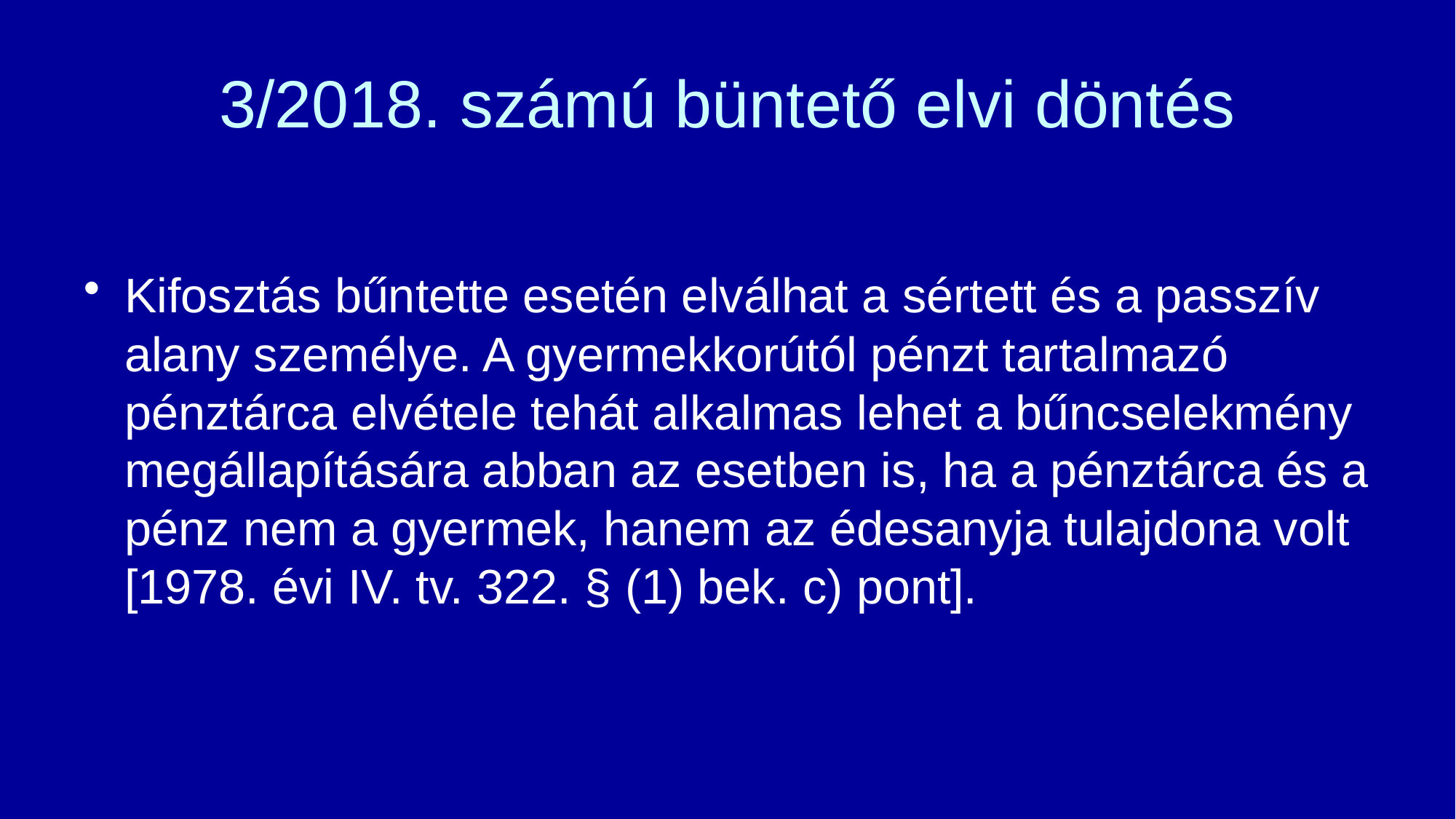

# 3/2018. számú büntető elvi döntés

Kifosztás bűntette esetén elválhat a sértett és a passzív alany személye. A gyermekkorútól pénzt tartalmazó pénztárca elvétele tehát alkalmas lehet a bűncselekmény megállapítására abban az esetben is, ha a pénztárca és a pénz nem a gyermek, hanem az édesanyja tulajdona volt [1978. évi IV. tv. 322. § (1) bek. c) pont].